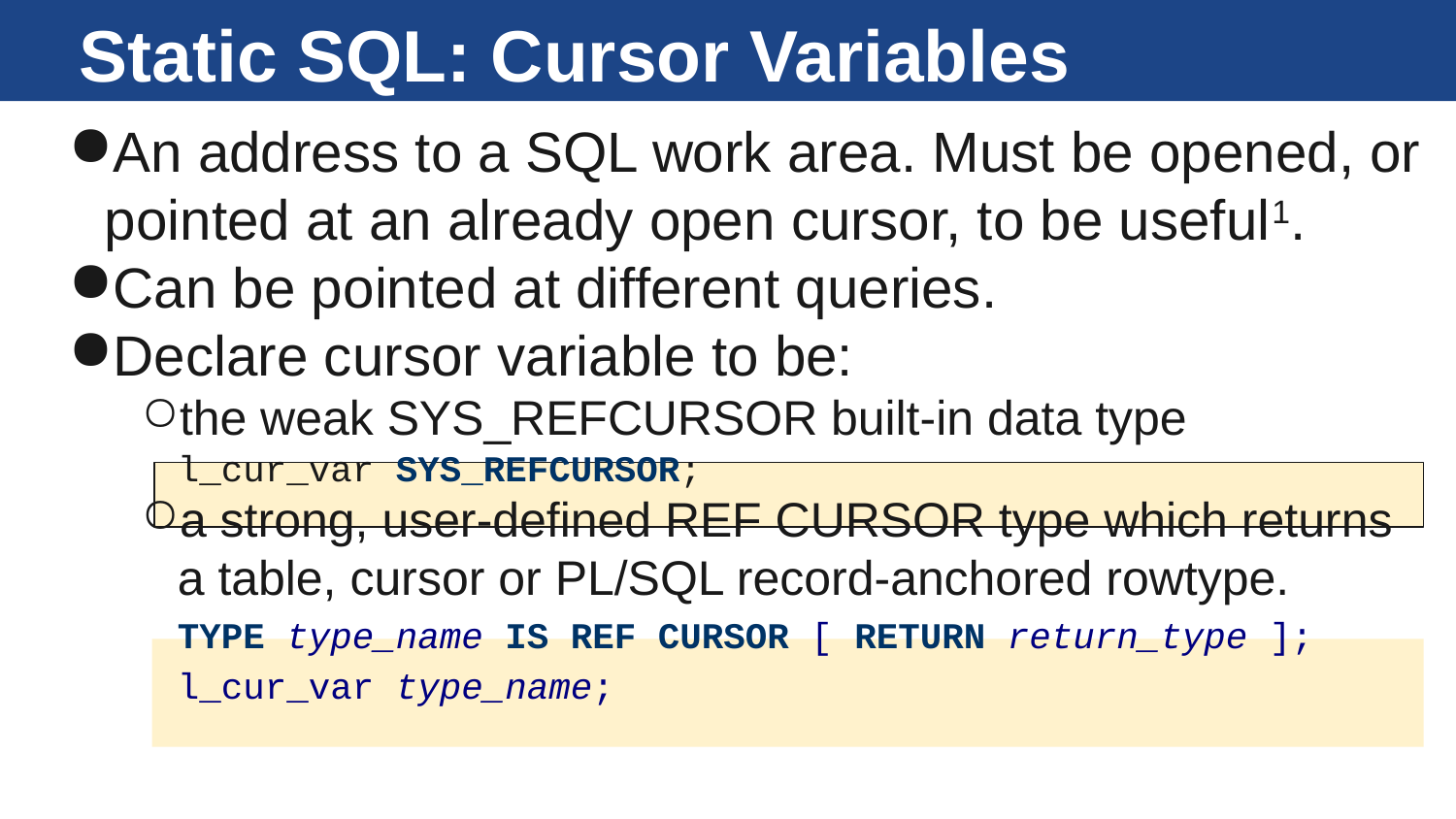

# Static SQL: Cursor Variables
An address to a SQL work area. Must be opened, or pointed at an already open cursor, to be useful1.
Can be pointed at different queries.
Declare cursor variable to be:
the weak SYS_REFCURSOR built-in data type
l_cur_var SYS_REFCURSOR;
a strong, user-defined REF CURSOR type which returns a table, cursor or PL/SQL record-anchored rowtype.
TYPE type_name IS REF CURSOR [ RETURN return_type ];
l_cur_var type_name;